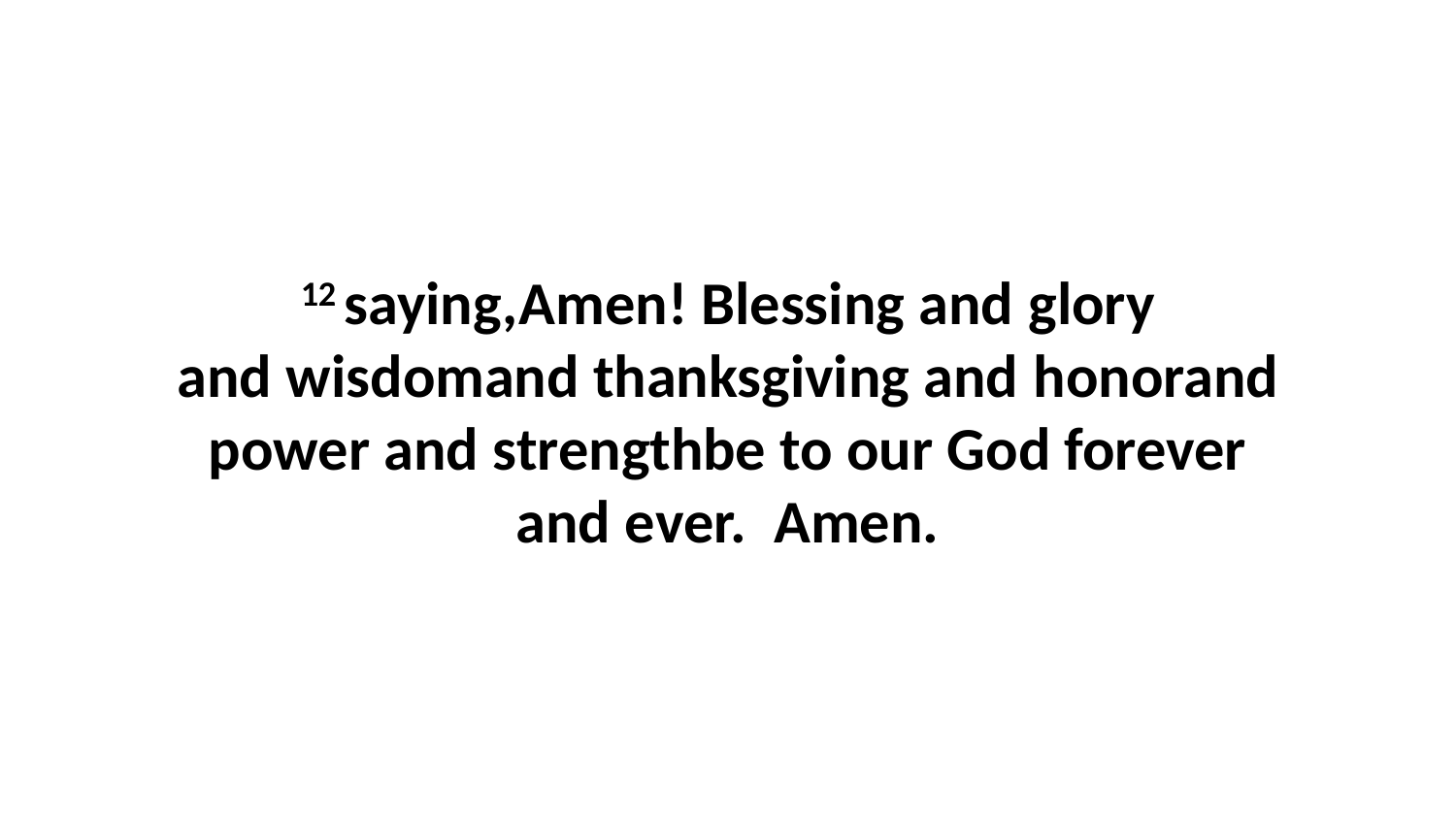

12 saying,Amen! Blessing and glory and wisdomand thanksgiving and honorand power and strengthbe to our God forever and ever.  Amen.